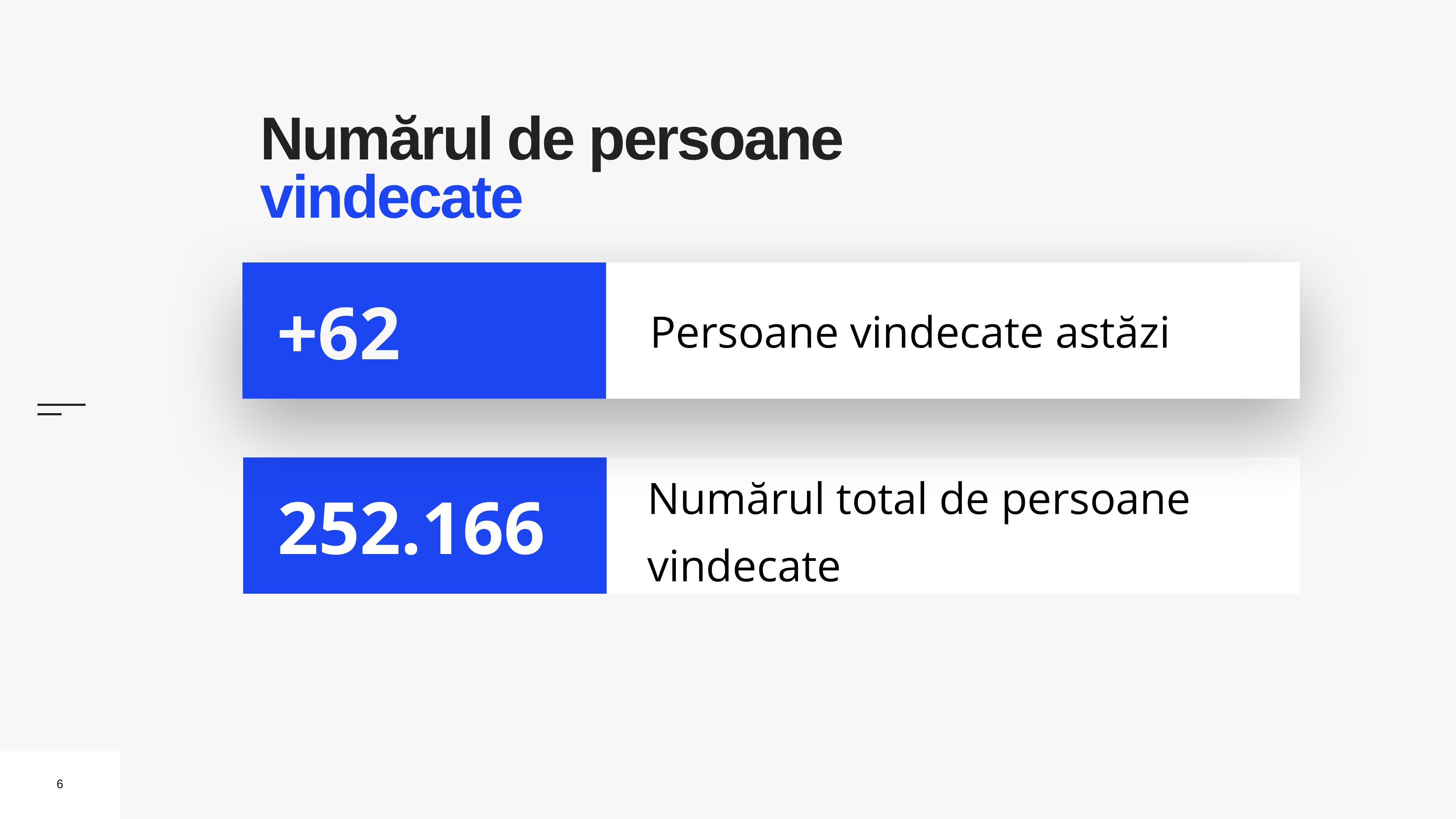

# Numărul de persoane vindecate

Persoane vindecate astăzi

+62

Numărul total de persoane vindecate

252.166
6
6